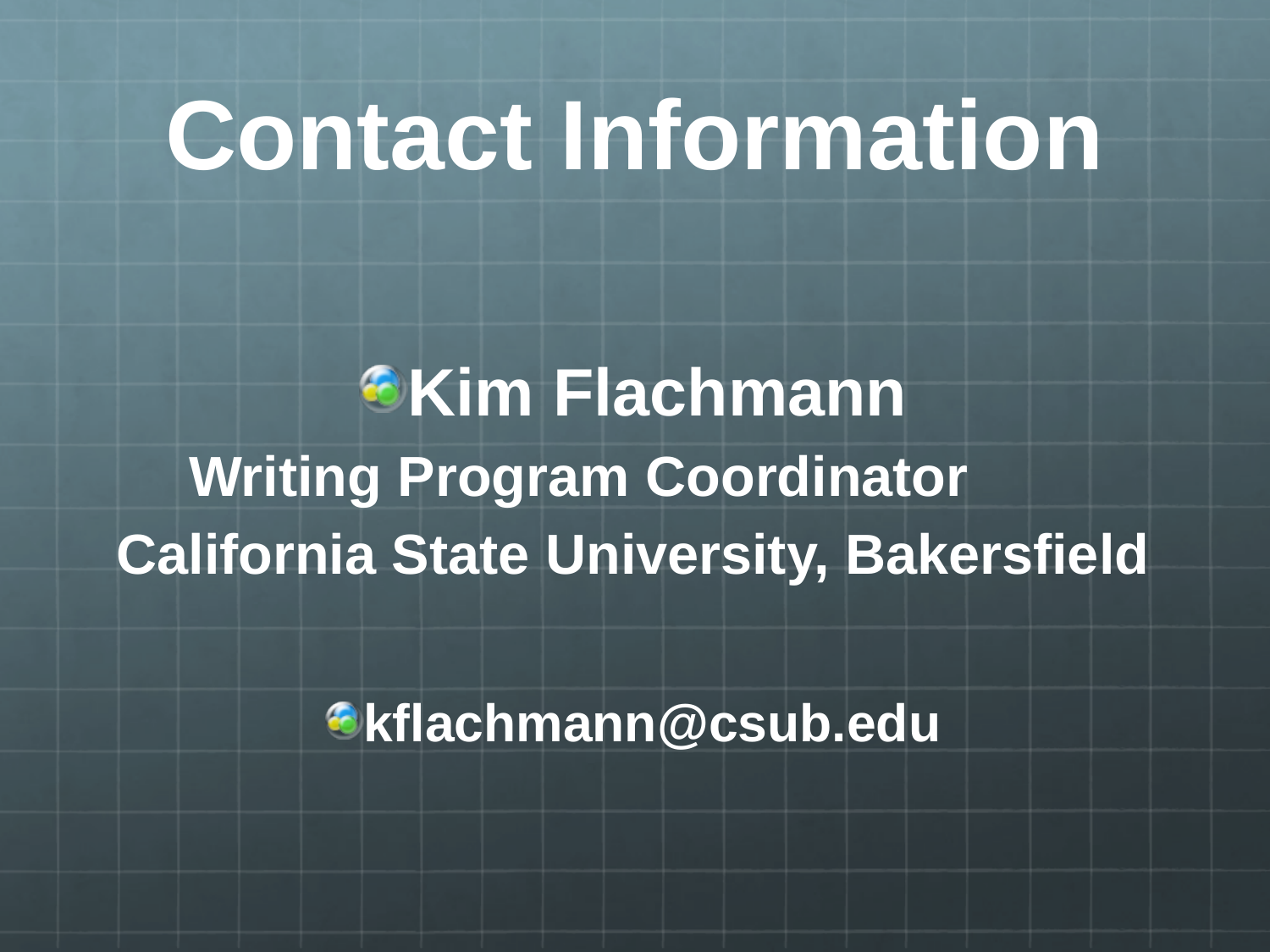

# Contact Information
Kim Flachmann
Writing Program Coordinator
California State University, Bakersfield

kflachmann@csub.edu